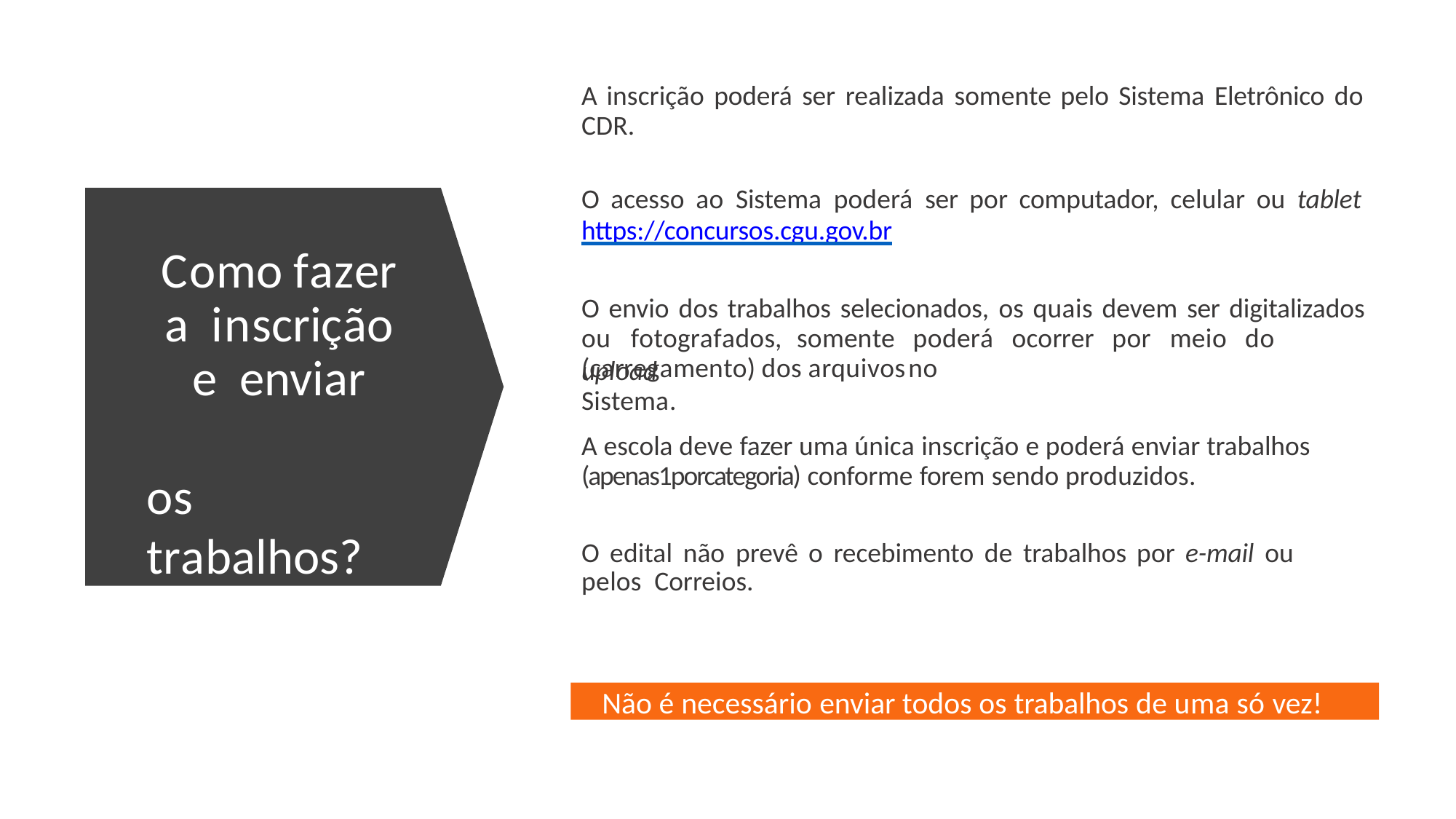

A inscrição poderá ser realizada somente pelo Sistema Eletrônico do  CDR.

O acesso ao Sistema poderá ser por computador, celular ou tablet
https://concursos.cgu.gov.br

Como fazer a  inscrição e  enviar
O envio dos trabalhos selecionados, os quais devem ser digitalizados
ou	fotografados,	somente	poderá	ocorrer	por	meio	do	upload
(carregamento) dos arquivosno Sistema.
A escola deve fazer uma única inscrição e poderá enviar trabalhos  (apenas1porcategoria) conforme forem sendo produzidos.
os trabalhos?
O edital não prevê o recebimento de trabalhos por e-mail ou pelos  Correios.
Não é necessário enviar todos os trabalhos de uma só vez!